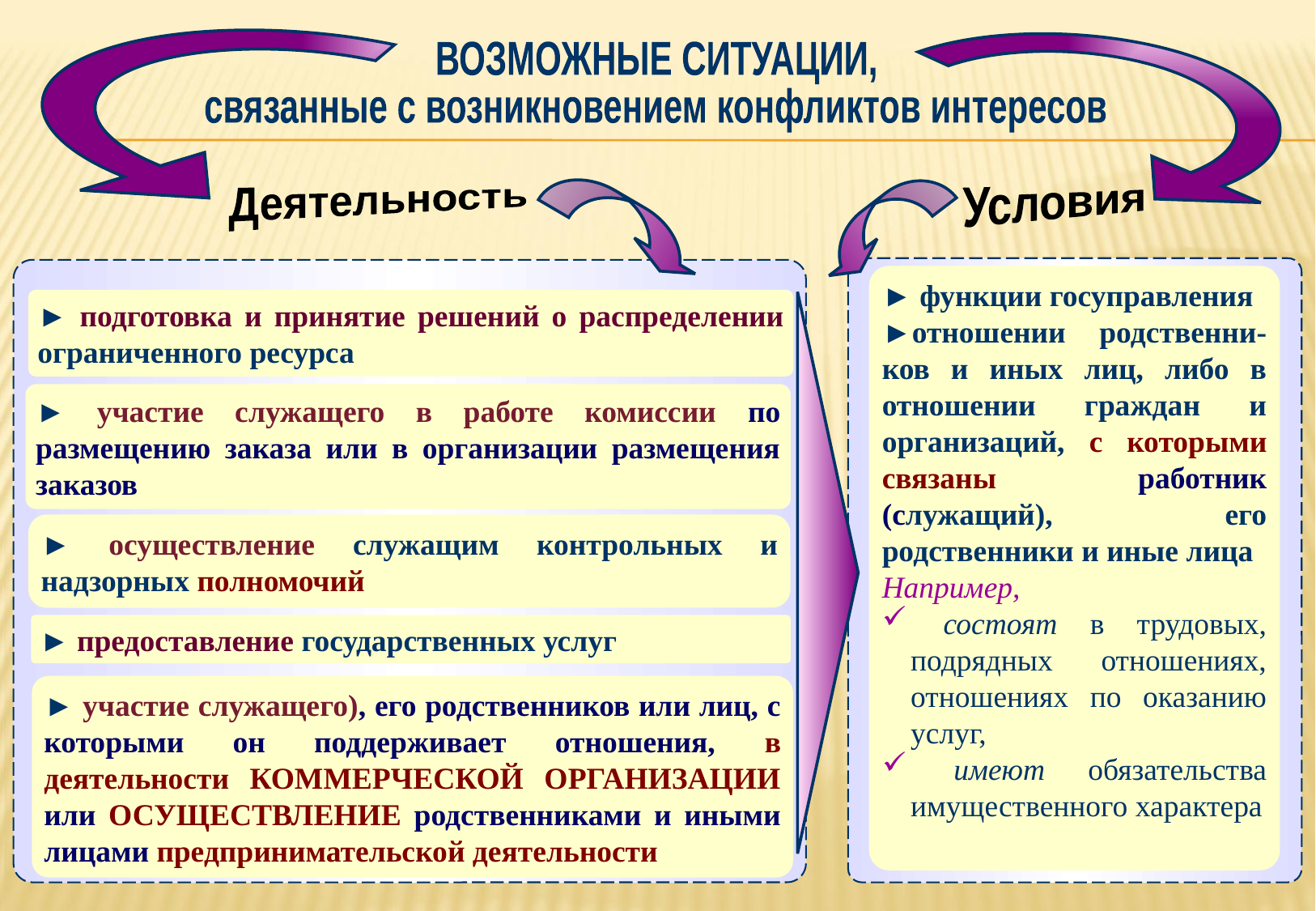

ВОЗМОЖНЫЕ СИТУАЦИИ,
связанные с возникновением конфликтов интересов
Деятельность
Условия

► функции госуправления
►отношении родственни-ков и иных лиц, либо в отношении граждан и организаций, с которыми связаны работник (служащий), его родственники и иные лица
Например,
 состоят в трудовых, подрядных отношениях, отношениях по оказанию услуг,
 имеют обязательства имущественного характера

► подготовка и принятие решений о распределении ограниченного ресурса
► участие служащего в работе комиссии по размещению заказа или в организации размещения заказов
► осуществление служащим контрольных и надзорных полномочий

► предоставление государственных услуг
► участие служащего), его родственников или лиц, с которыми он поддерживает отношения, в деятельности КОММЕРЧЕСКОЙ ОРГАНИЗАЦИИ или ОСУЩЕСТВЛЕНИЕ родственниками и иными лицами предпринимательской деятельности